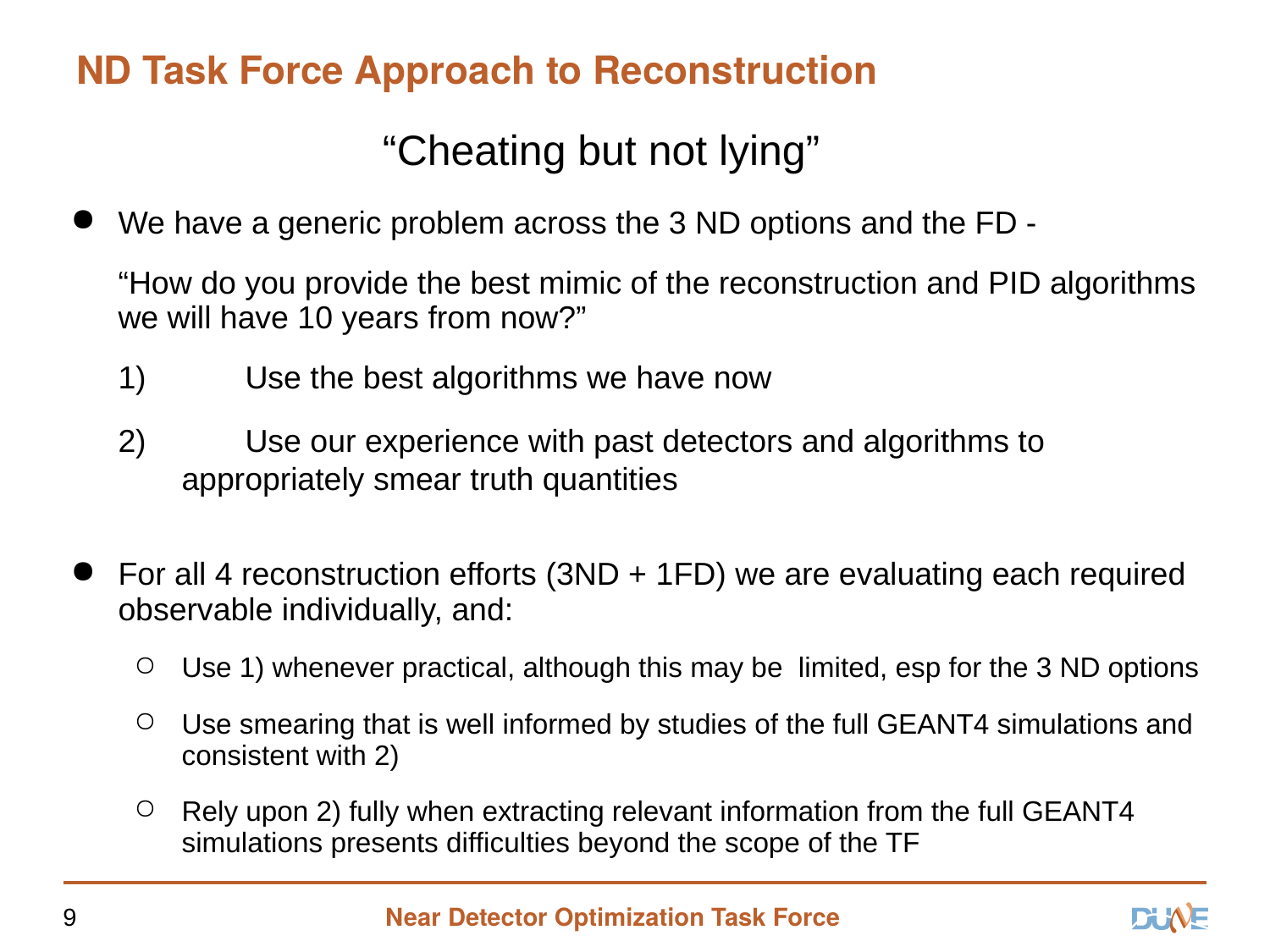

# ND Task Force Approach to Reconstruction
“Cheating but not lying”
We have a generic problem across the 3 ND options and the FD -
“How do you provide the best mimic of the reconstruction and PID algorithms we will have 10 years from now?”
1)	Use the best algorithms we have now
2)	Use our experience with past detectors and algorithms to
appropriately smear truth quantities

For all 4 reconstruction efforts (3ND + 1FD) we are evaluating each required observable individually, and:
Use 1) whenever practical, although this may be  limited, esp for the 3 ND options
Use smearing that is well informed by studies of the full GEANT4 simulations and consistent with 2)
Rely upon 2) fully when extracting relevant information from the full GEANT4 simulations presents difficulties beyond the scope of the TF
9